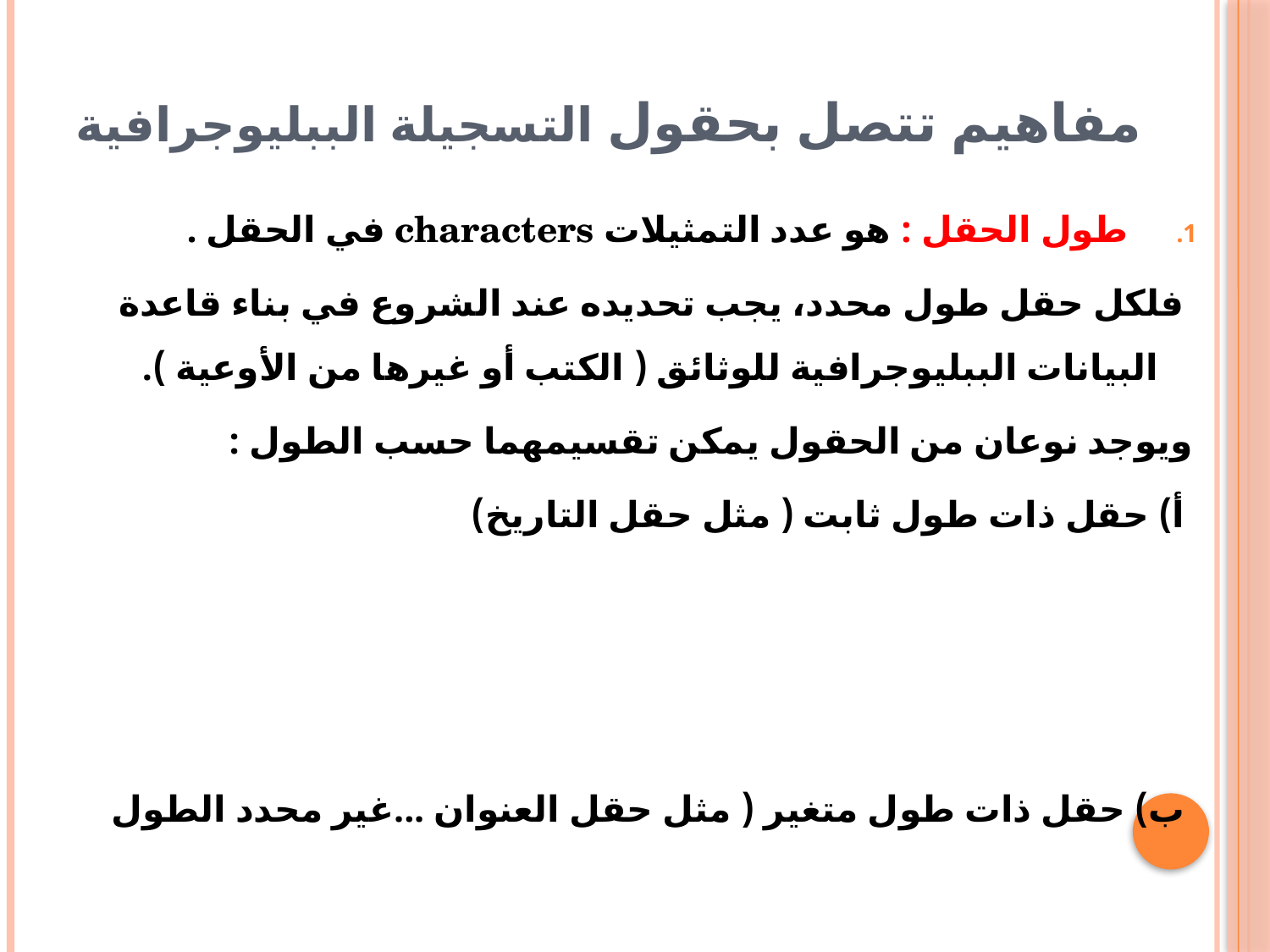

# مفاهيم تتصل بحقول التسجيلة الببليوجرافية
طول الحقل : هو عدد التمثيلات characters في الحقل .
 فلكل حقل طول محدد، يجب تحديده عند الشروع في بناء قاعدة البيانات الببليوجرافية للوثائق ( الكتب أو غيرها من الأوعية ).
ويوجد نوعان من الحقول يمكن تقسيمهما حسب الطول :
 أ) حقل ذات طول ثابت ( مثل حقل التاريخ)

 ب) حقل ذات طول متغير ( مثل حقل العنوان ...غير محدد الطول